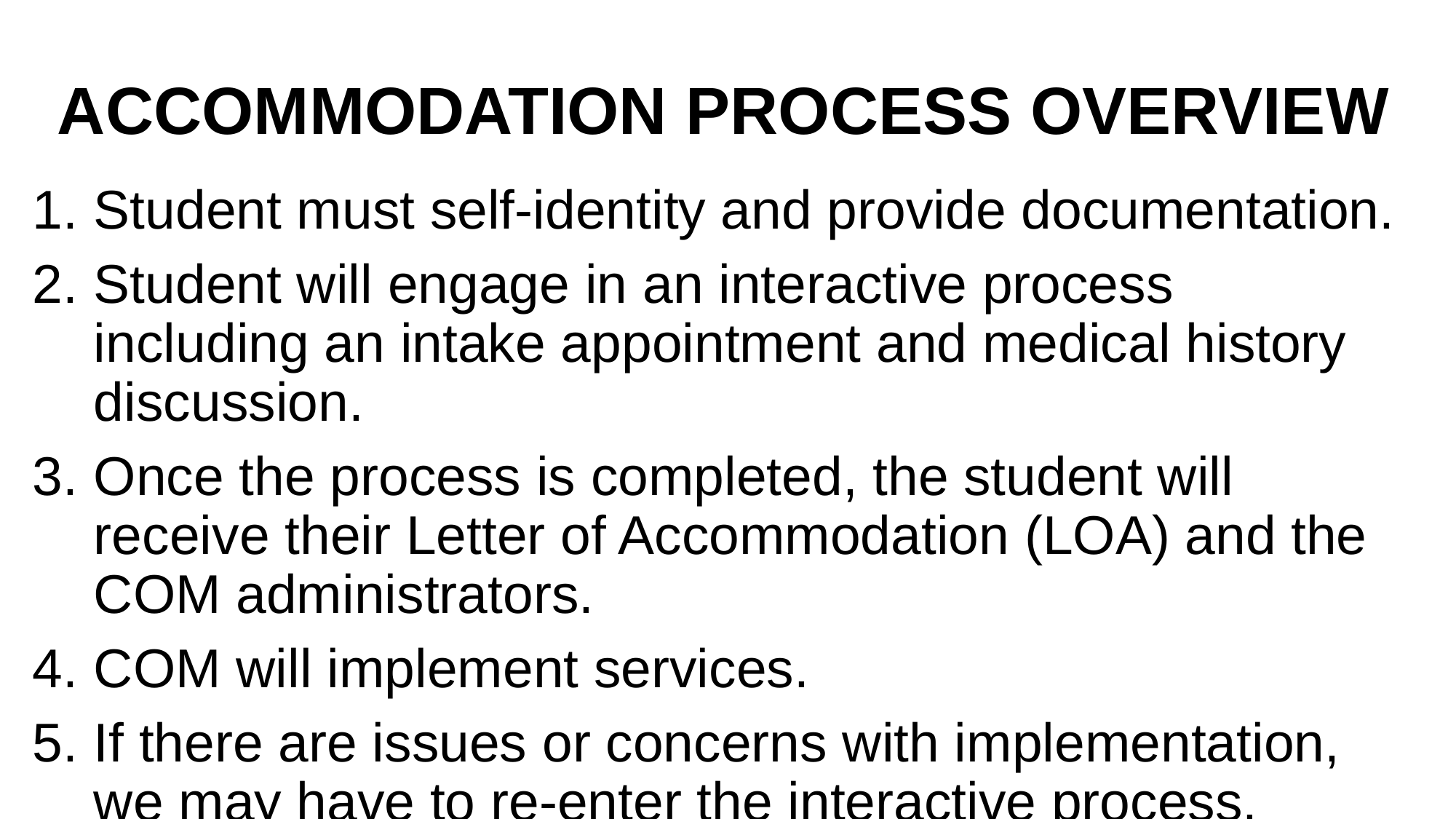

# Accommodation Process Overview
Student must self-identity and provide documentation.
Student will engage in an interactive process including an intake appointment and medical history discussion.
Once the process is completed, the student will receive their Letter of Accommodation (LOA) and the COM administrators.
COM will implement services.
If there are issues or concerns with implementation, we may have to re-enter the interactive process.